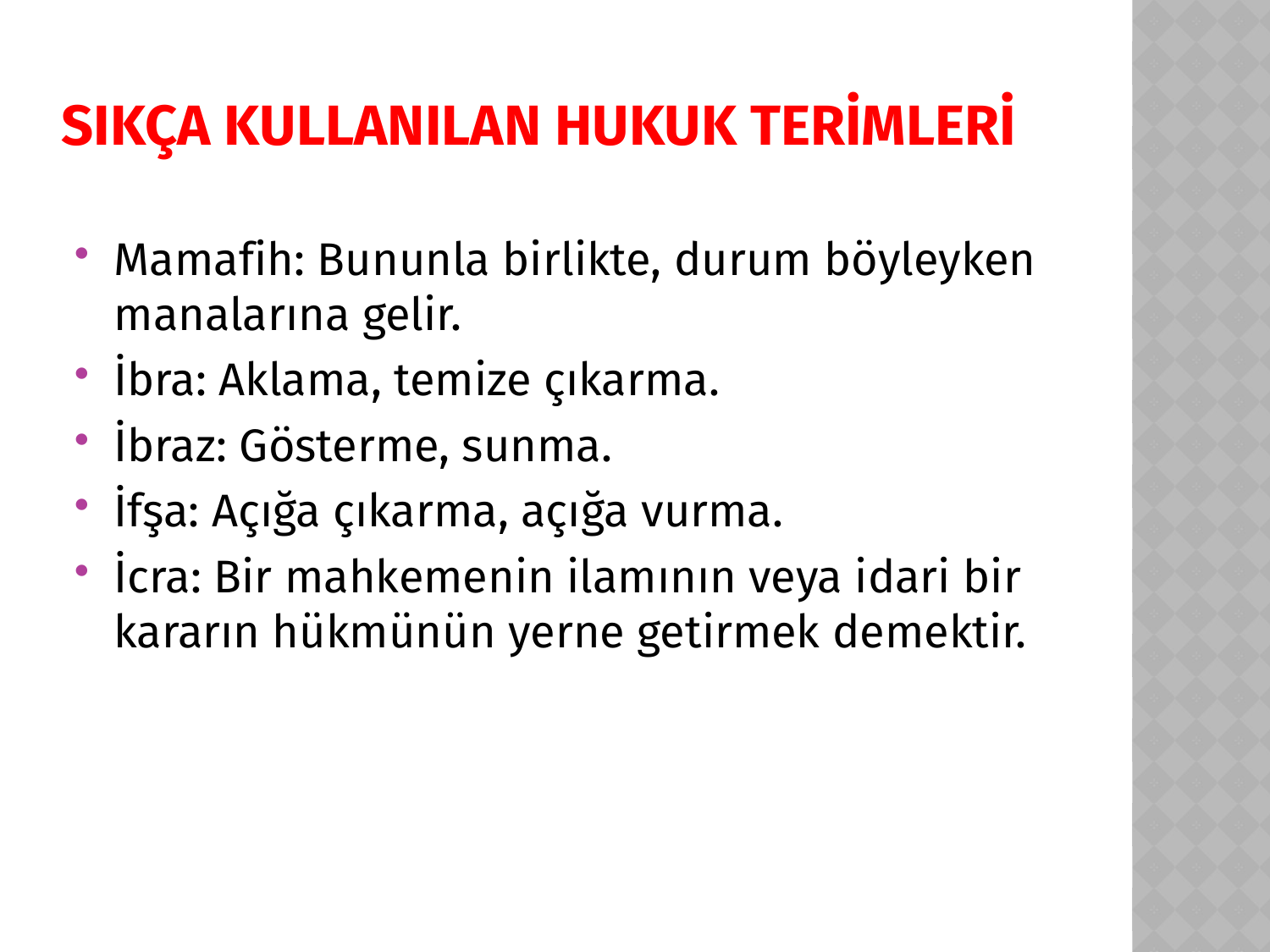

# SIKÇA KULLANILAN HUKUK TERİMLERİ
Mamafih: Bununla birlikte, durum böyleyken manalarına gelir.
İbra: Aklama, temize çıkarma.
İbraz: Gösterme, sunma.
İfşa: Açığa çıkarma, açığa vurma.
İcra: Bir mahkemenin ilamının veya idari bir kararın hükmünün yerne getirmek demektir.